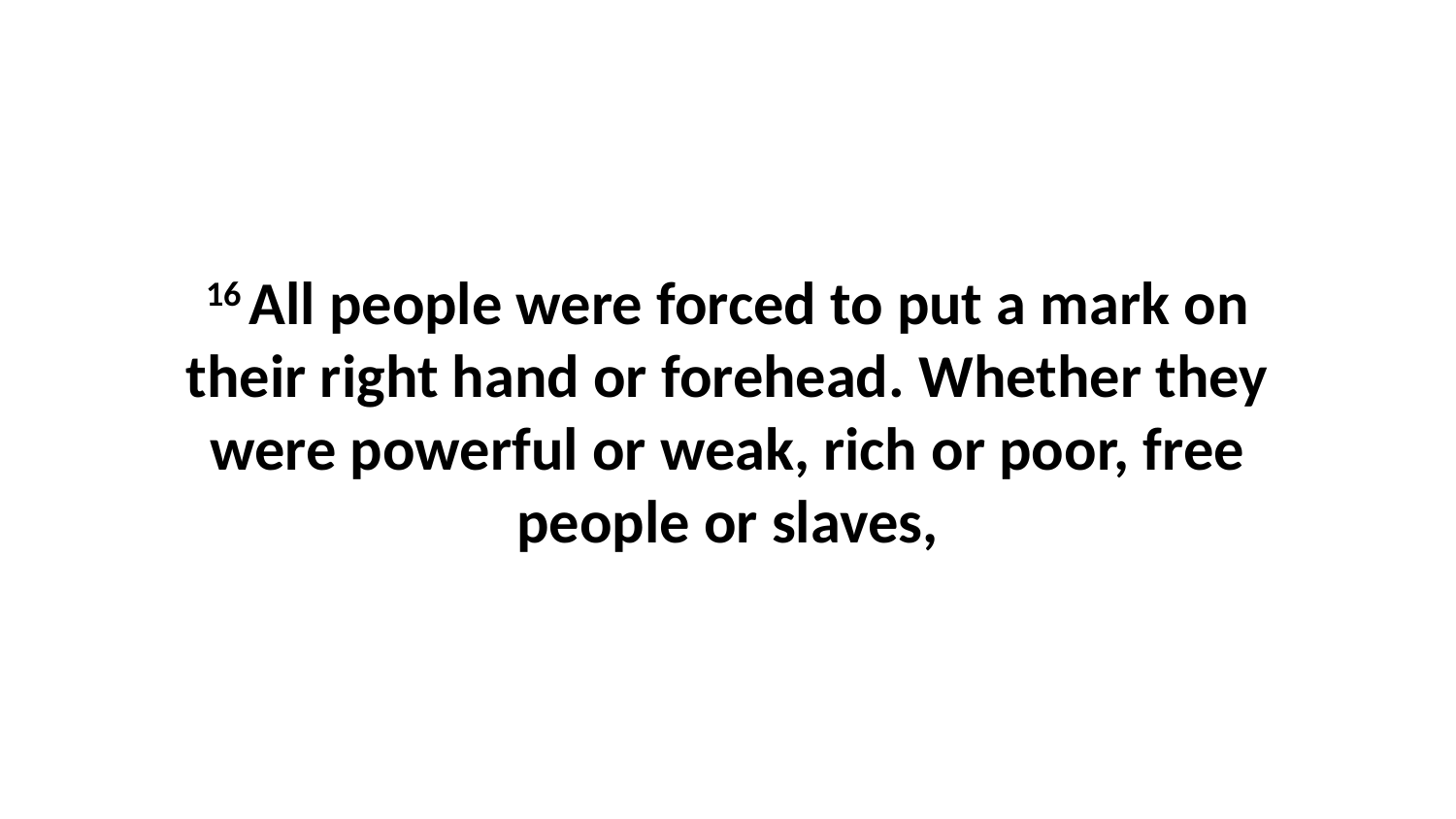

16 All people were forced to put a mark on their right hand or forehead. Whether they were powerful or weak, rich or poor, free people or slaves,